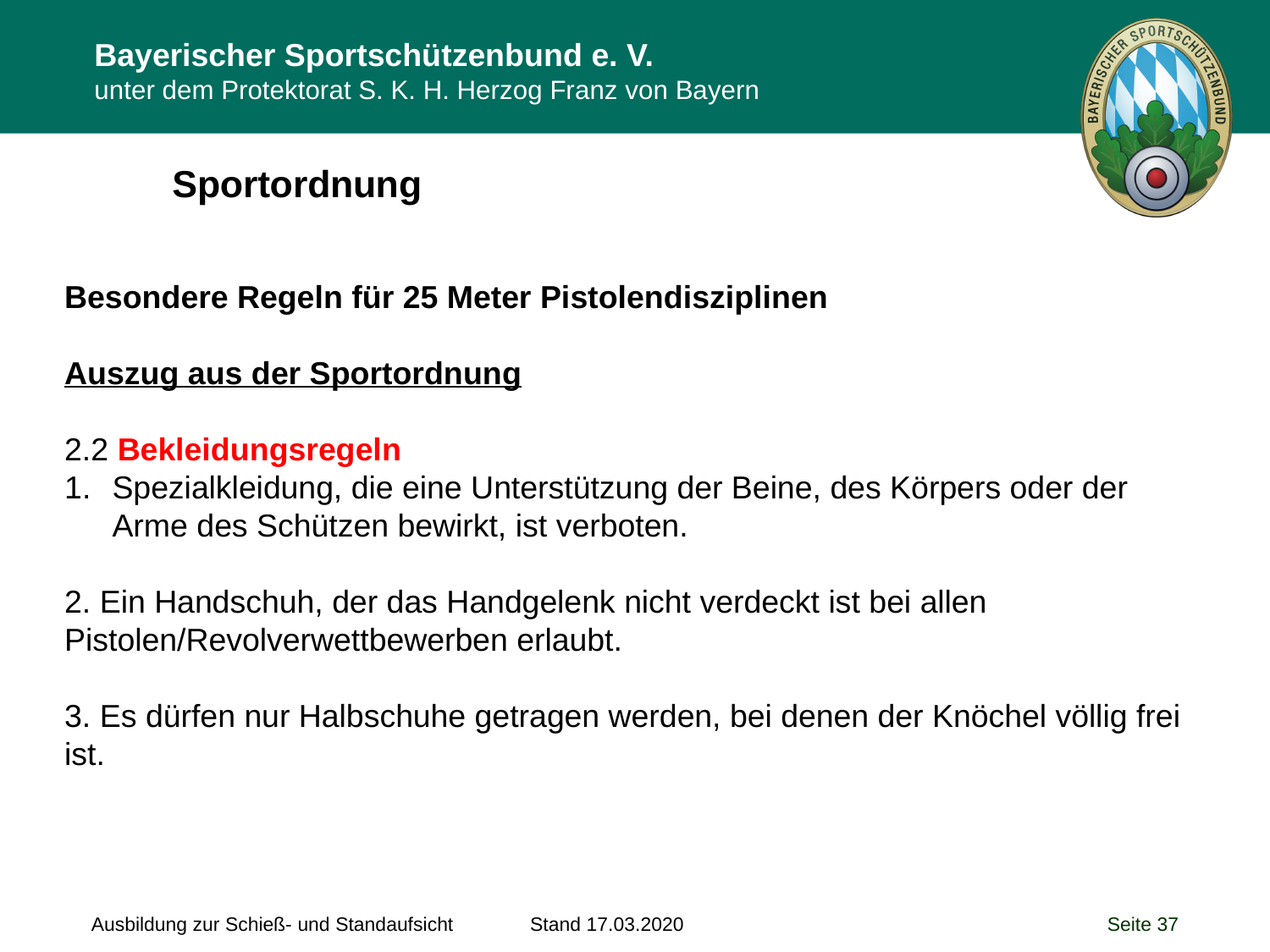

Sportordnung
Besondere Regeln für 25 Meter Pistolendisziplinen

Auszug aus der Sportordnung

2.2 Bekleidungsregeln
Spezialkleidung, die eine Unterstützung der Beine, des Körpers oder der Arme des Schützen bewirkt, ist verboten.

2. Ein Handschuh, der das Handgelenk nicht verdeckt ist bei allen Pistolen/Revolverwettbewerben erlaubt.

3. Es dürfen nur Halbschuhe getragen werden, bei denen der Knöchel völlig frei ist.